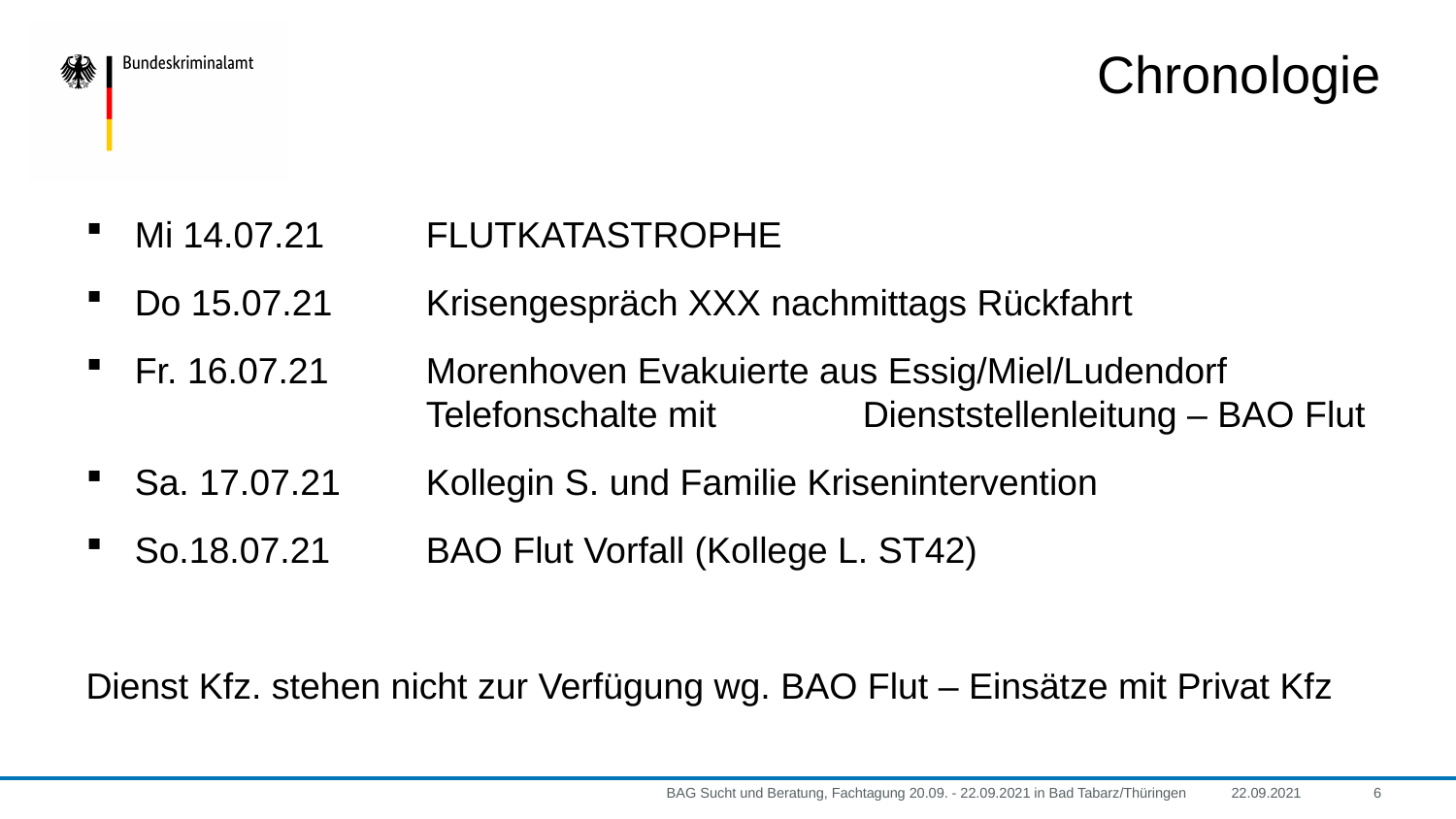

# Chronologie
Mi 14.07.21	FLUTKATASTROPHE
Do 15.07.21	Krisengespräch XXX nachmittags Rückfahrt
Fr. 16.07.21	Morenhoven Evakuierte aus Essig/Miel/Ludendorf
		Telefonschalte mit 	Dienststellenleitung – BAO Flut
Sa. 17.07.21	Kollegin S. und Familie Krisenintervention
So.18.07.21	BAO Flut Vorfall (Kollege L. ST42)

Dienst Kfz. stehen nicht zur Verfügung wg. BAO Flut – Einsätze mit Privat Kfz

BAG Sucht und Beratung, Fachtagung 20.09. - 22.09.2021 in Bad Tabarz/Thüringen
22.09.2021
6